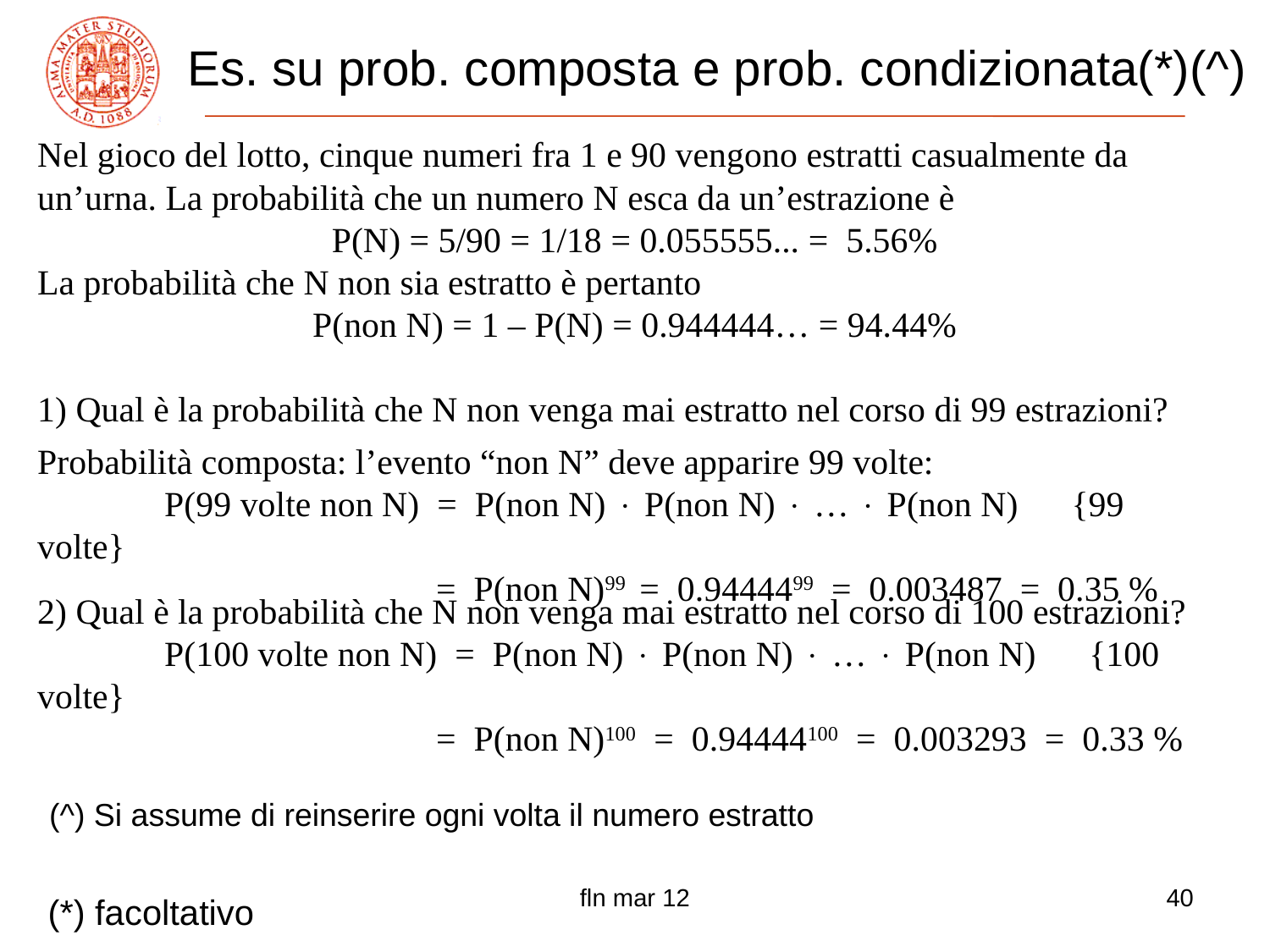

# Es. su prob. composta e prob. condizionata(*)(^)
Nel gioco del lotto, cinque numeri fra 1 e 90 vengono estratti casualmente da un’urna. La probabilità che un numero N esca da un’estrazione è
P(N) = 5/90 = 1/18 = 0.055555... =  5.56%
La probabilità che N non sia estratto è pertanto
P(non N) = 1 – P(N) = 0.944444… = 94.44%

1) Qual è la probabilità che N non venga mai estratto nel corso di 99 estrazioni?
Probabilità composta: l’evento “non N” deve apparire 99 volte:
	P(99 volte non N)  =  P(non N) ⋅ P(non N) ⋅ … ⋅ P(non N)      {99 volte}
			  =  P(non N)99  =  0.9444499  =  0.003487  =  0.35 %
2) Qual è la probabilità che N non venga mai estratto nel corso di 100 estrazioni?
	P(100 volte non N)  =  P(non N) ⋅ P(non N) ⋅ … ⋅ P(non N)      {100 volte}
			  =  P(non N)100  =  0.94444100  =  0.003293  =  0.33 %
(^) Si assume di reinserire ogni volta il numero estratto
fln mar 12
40
(*) facoltativo